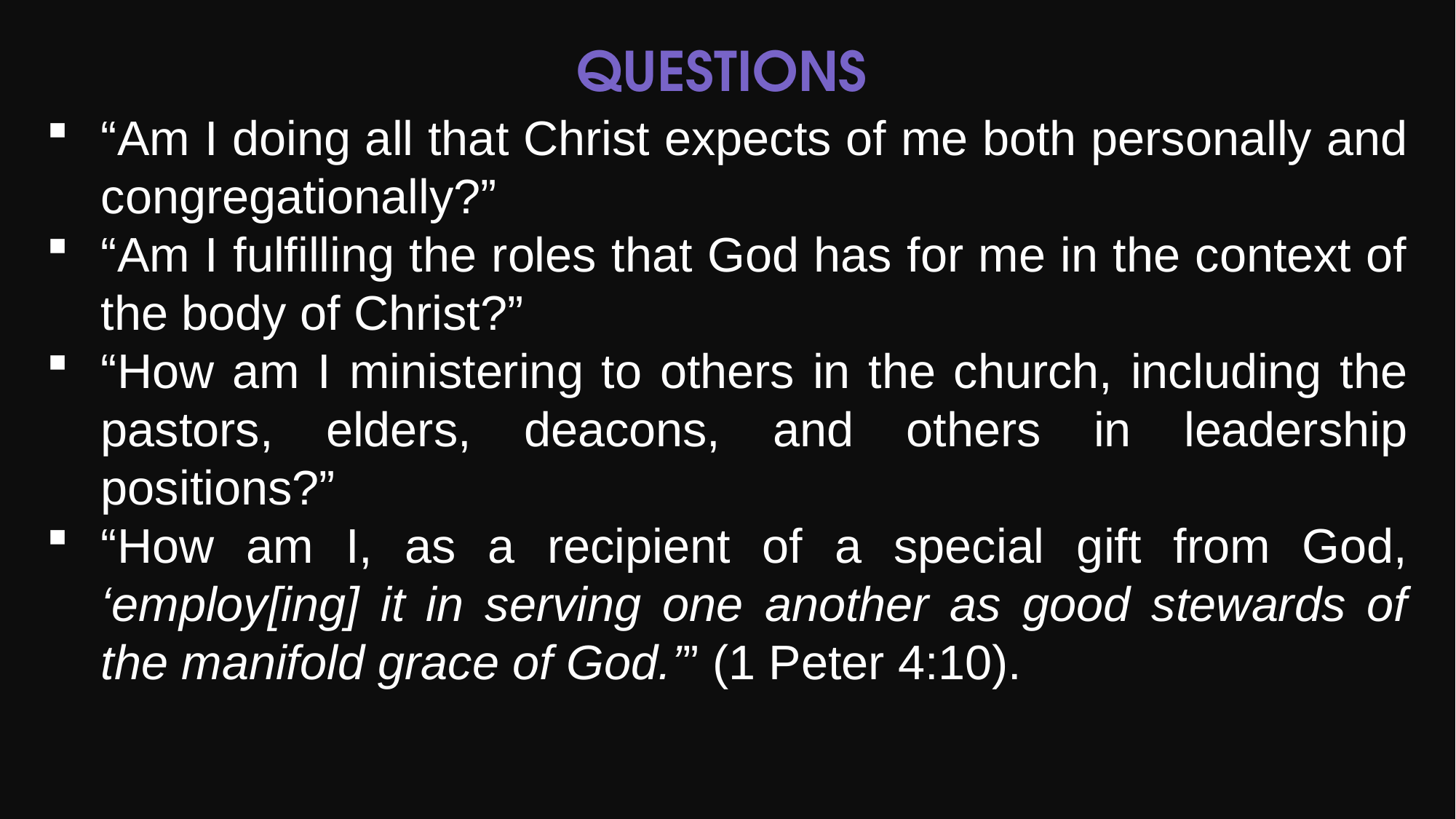

Questions
“Am I doing all that Christ expects of me both personally and congregationally?”
“Am I fulfilling the roles that God has for me in the context of the body of Christ?”
“How am I ministering to others in the church, including the pastors, elders, deacons, and others in leadership positions?”
“How am I, as a recipient of a special gift from God, ‘employ[ing] it in serving one another as good stewards of the manifold grace of God.’” (1 Peter 4:10).